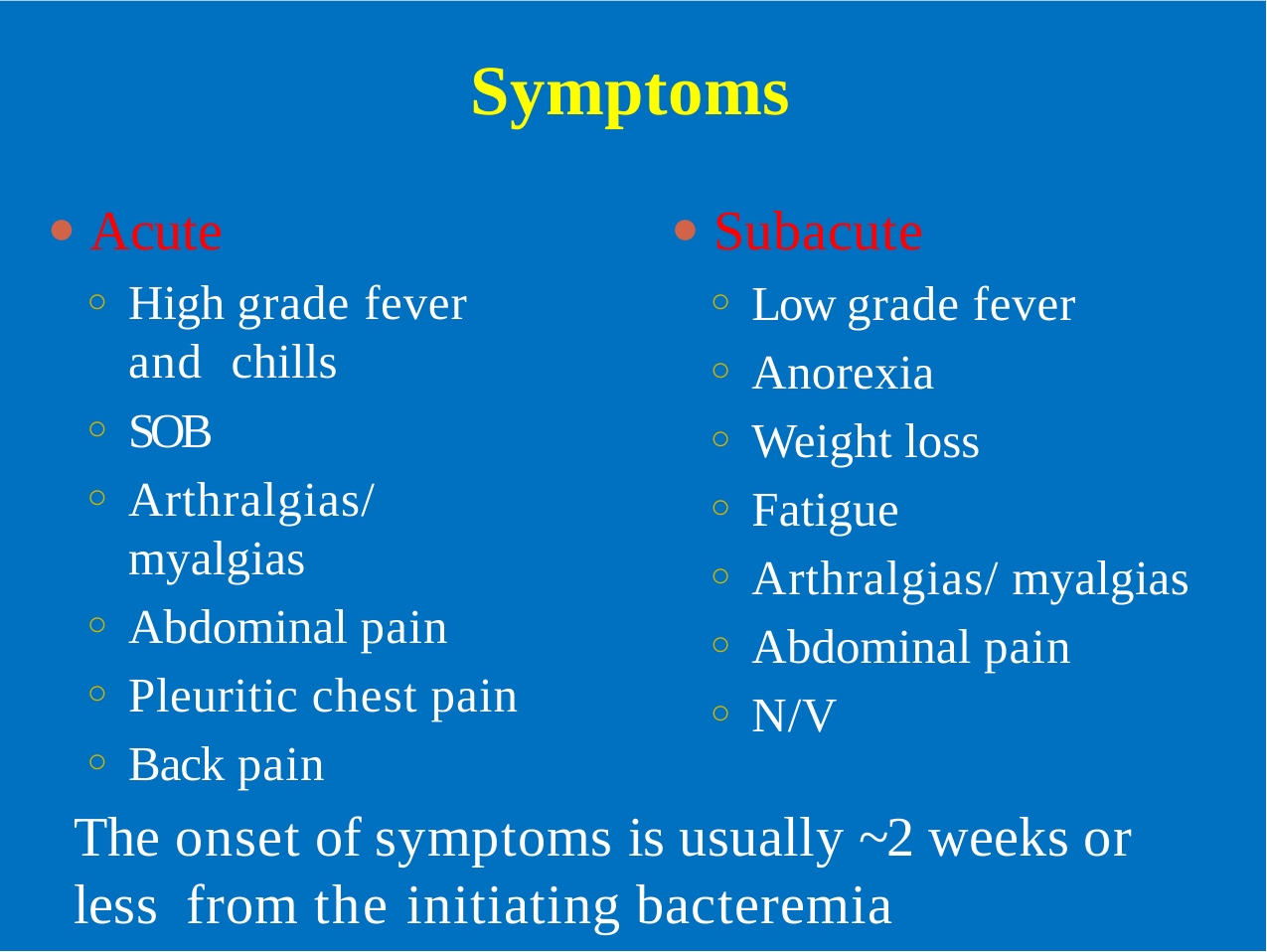

# Symptoms
Acute
Subacute
Low grade fever
Anorexia
Weight loss
Fatigue
Arthralgias/ myalgias
Abdominal pain
N/V
High grade fever and  chills
SOB
Arthralgias/ myalgias
Abdominal pain
Pleuritic chest pain
Back pain
The onset of symptoms is usually ~2 weeks or less  from the initiating bacteremia